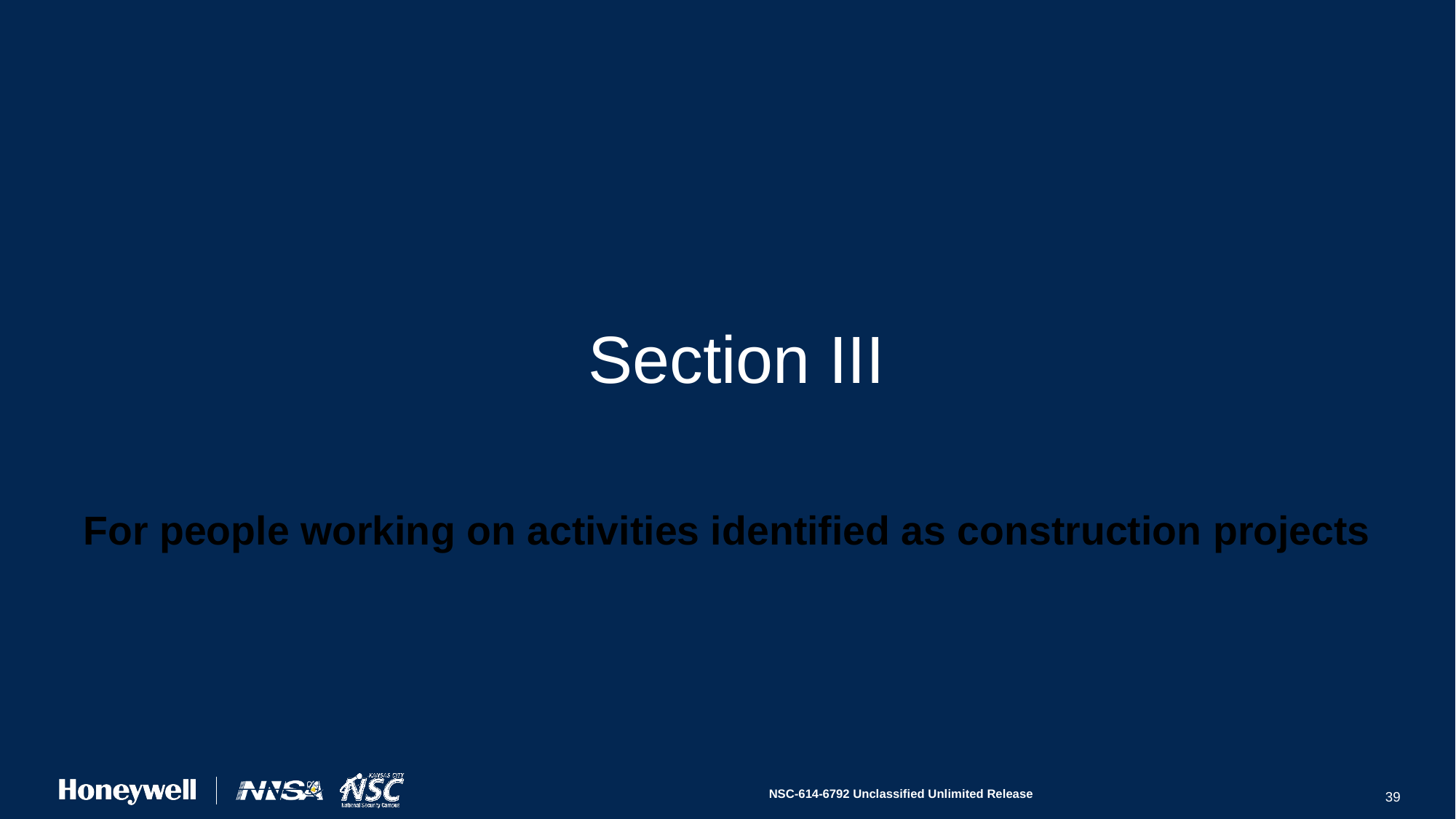

# Section III Construction Safety Requirements
For people working on activities identified as construction projects
39
NSC-614-6792 Unclassified Unlimited Release